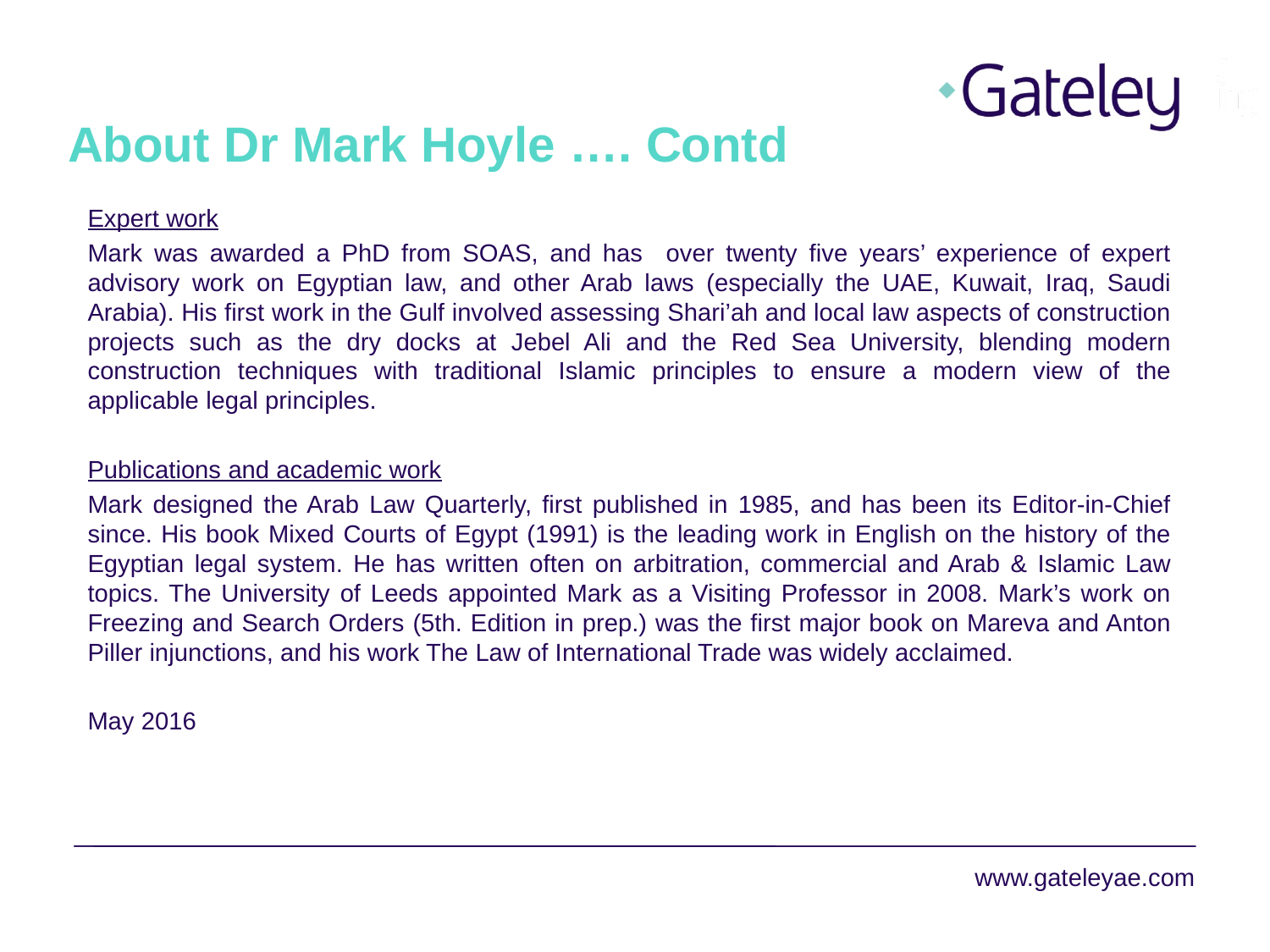

# About Dr Mark Hoyle …. Contd
Expert work
Mark was awarded a PhD from SOAS, and has  over twenty five years’ experience of expert advisory work on Egyptian law, and other Arab laws (especially the UAE, Kuwait, Iraq, Saudi Arabia). His first work in the Gulf involved assessing Shari’ah and local law aspects of construction projects such as the dry docks at Jebel Ali and the Red Sea University, blending modern construction techniques with traditional Islamic principles to ensure a modern view of the applicable legal principles.

Publications and academic work
Mark designed the Arab Law Quarterly, first published in 1985, and has been its Editor-in-Chief since. His book Mixed Courts of Egypt (1991) is the leading work in English on the history of the Egyptian legal system. He has written often on arbitration, commercial and Arab & Islamic Law topics. The University of Leeds appointed Mark as a Visiting Professor in 2008. Mark’s work on Freezing and Search Orders (5th. Edition in prep.) was the first major book on Mareva and Anton Piller injunctions, and his work The Law of International Trade was widely acclaimed.

May 2016